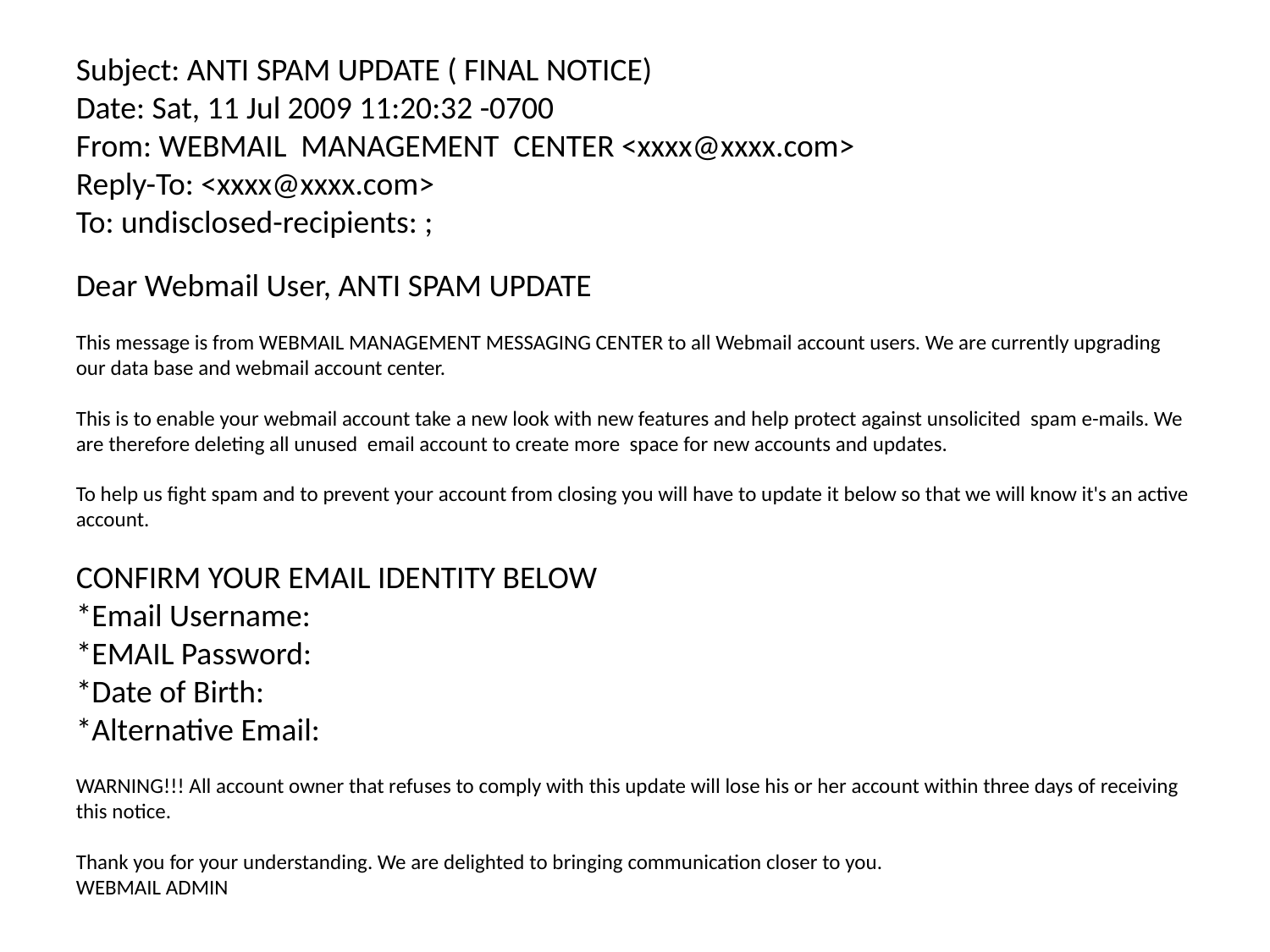

Subject: ANTI SPAM UPDATE ( FINAL NOTICE)
Date: Sat, 11 Jul 2009 11:20:32 -0700
From: WEBMAIL  MANAGEMENT  CENTER <xxxx@xxxx.com>
Reply-To: <xxxx@xxxx.com>
To: undisclosed-recipients: ;

Dear Webmail User, ANTI SPAM UPDATE

This message is from WEBMAIL MANAGEMENT MESSAGING CENTER to all Webmail account users. We are currently upgrading our data base and webmail account center.

This is to enable your webmail account take a new look with new features and help protect against unsolicited  spam e-mails. We are therefore deleting all unused  email account to create more  space for new accounts and updates.

To help us fight spam and to prevent your account from closing you will have to update it below so that we will know it's an active account.

CONFIRM YOUR EMAIL IDENTITY BELOW
*Email Username:
*EMAIL Password:
*Date of Birth:
*Alternative Email:

WARNING!!! All account owner that refuses to comply with this update will lose his or her account within three days of receiving this notice.

Thank you for your understanding. We are delighted to bringing communication closer to you.
WEBMAIL ADMIN